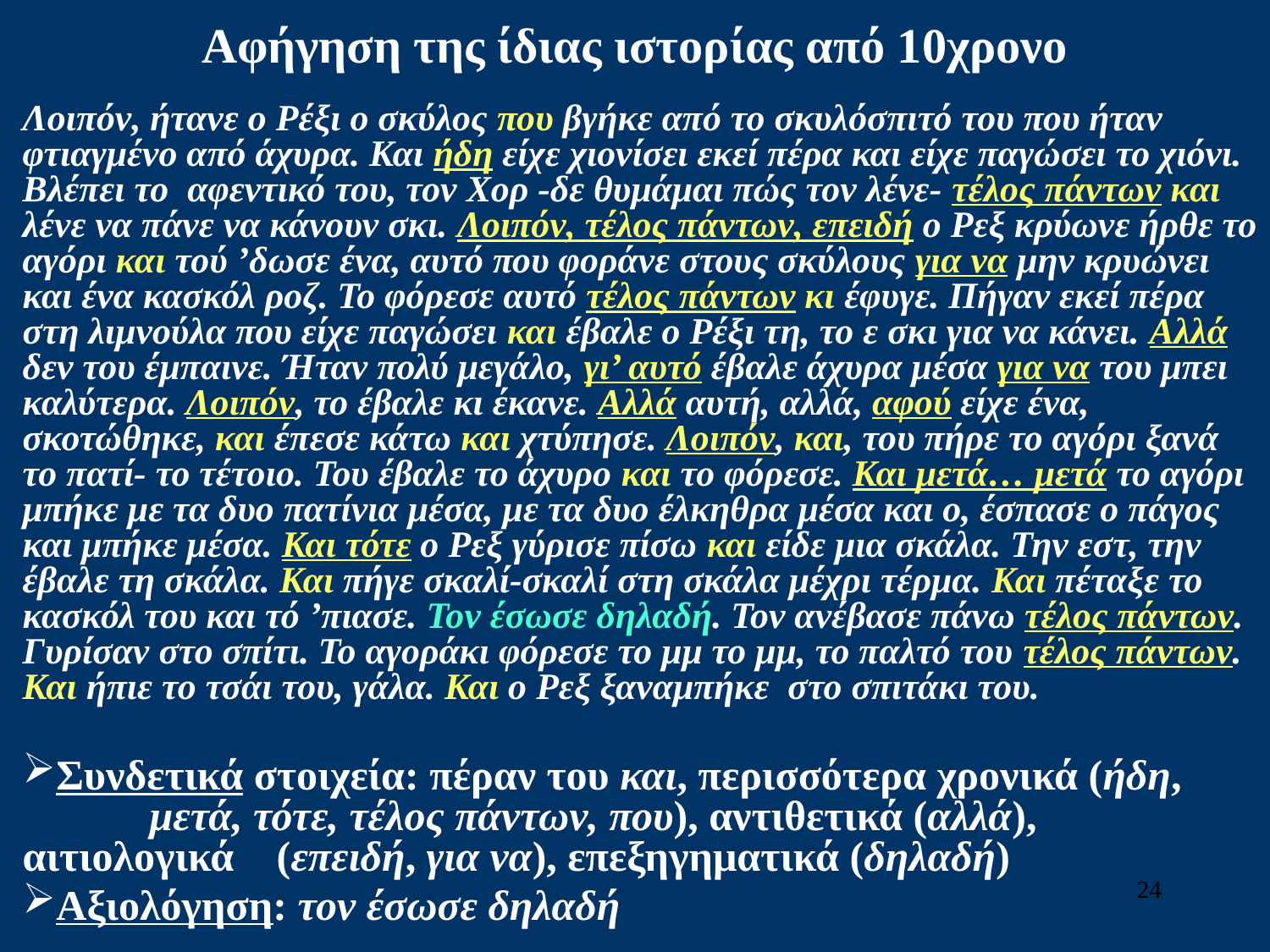

# Αφήγηση της ίδιας ιστορίας από 10χρονο
Λοιπόν, ήτανε ο Ρέξι ο σκύλος που βγήκε από το σκυλόσπιτό του που ήταν φτιαγμένο από άχυρα. Και ήδη είχε χιονίσει εκεί πέρα και είχε παγώσει το χιόνι.  Βλέπει το  αφεντικό του, τον Χορ -δε θυμάμαι πώς τον λένε- τέλος πάντων και λένε να πάνε να κάνουν σκι. Λοιπόν, τέλος πάντων, επειδή ο Ρεξ κρύωνε ήρθε το αγόρι και τού ’δωσε ένα, αυτό που φοράνε στους σκύλους για να μην κρυώνει και ένα κασκόλ ροζ. Το φόρεσε αυτό τέλος πάντων κι έφυγε. Πήγαν εκεί πέρα στη λιμνούλα που είχε παγώσει και έβαλε ο Ρέξι τη, το ε σκι για να κάνει. Αλλά δεν του έμπαινε. Ήταν πολύ μεγάλο, γι’ αυτό έβαλε άχυρα μέσα για να του μπει καλύτερα. Λοιπόν, το έβαλε κι έκανε. Αλλά αυτή, αλλά, αφού είχε ένα, σκοτώθηκε, και έπεσε κάτω και χτύπησε. Λοιπόν, και, του πήρε το αγόρι ξανά το πατί- το τέτοιο. Του έβαλε το άχυρο και το φόρεσε. Και μετά… μετά το αγόρι μπήκε με τα δυο πατίνια μέσα, με τα δυο έλκηθρα μέσα και ο, έσπασε ο πάγος και μπήκε μέσα. Και τότε ο Ρεξ γύρισε πίσω και είδε μια σκάλα. Την εστ, την έβαλε τη σκάλα. Και πήγε σκαλί-σκαλί στη σκάλα μέχρι τέρμα. Και πέταξε το κασκόλ του και τό ’πιασε. Τον έσωσε δηλαδή. Τον ανέβασε πάνω τέλος πάντων.  Γυρίσαν στο σπίτι. Το αγοράκι φόρεσε το μμ το μμ, το παλτό του τέλος πάντων. Και ήπιε το τσάι του, γάλα. Και ο Ρεξ ξαναμπήκε  στο σπιτάκι του.

Συνδετικά στοιχεία: πέραν του και, περισσότερα χρονικά (ήδη, 	μετά, τότε, τέλος πάντων, που), αντιθετικά (αλλά), αιτιολογικά 	(επειδή, για να), επεξηγηματικά (δηλαδή)
Αξιολόγηση: τον έσωσε δηλαδή
24